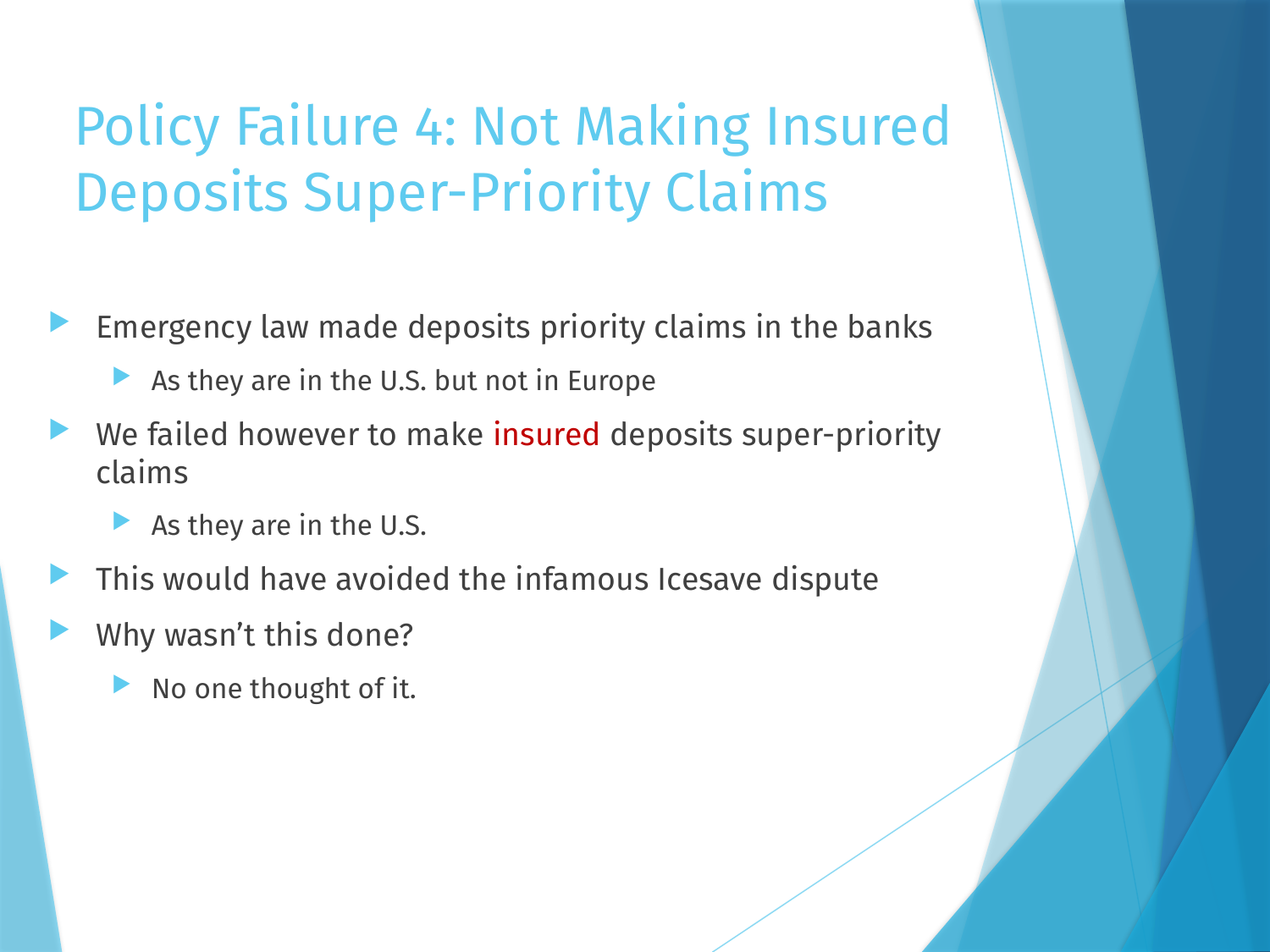

# Policy Failure 4: Not Making Insured Deposits Super-Priority Claims
Emergency law made deposits priority claims in the banks
As they are in the U.S. but not in Europe
We failed however to make insured deposits super-priority claims
As they are in the U.S.
This would have avoided the infamous Icesave dispute
Why wasn’t this done?
No one thought of it.